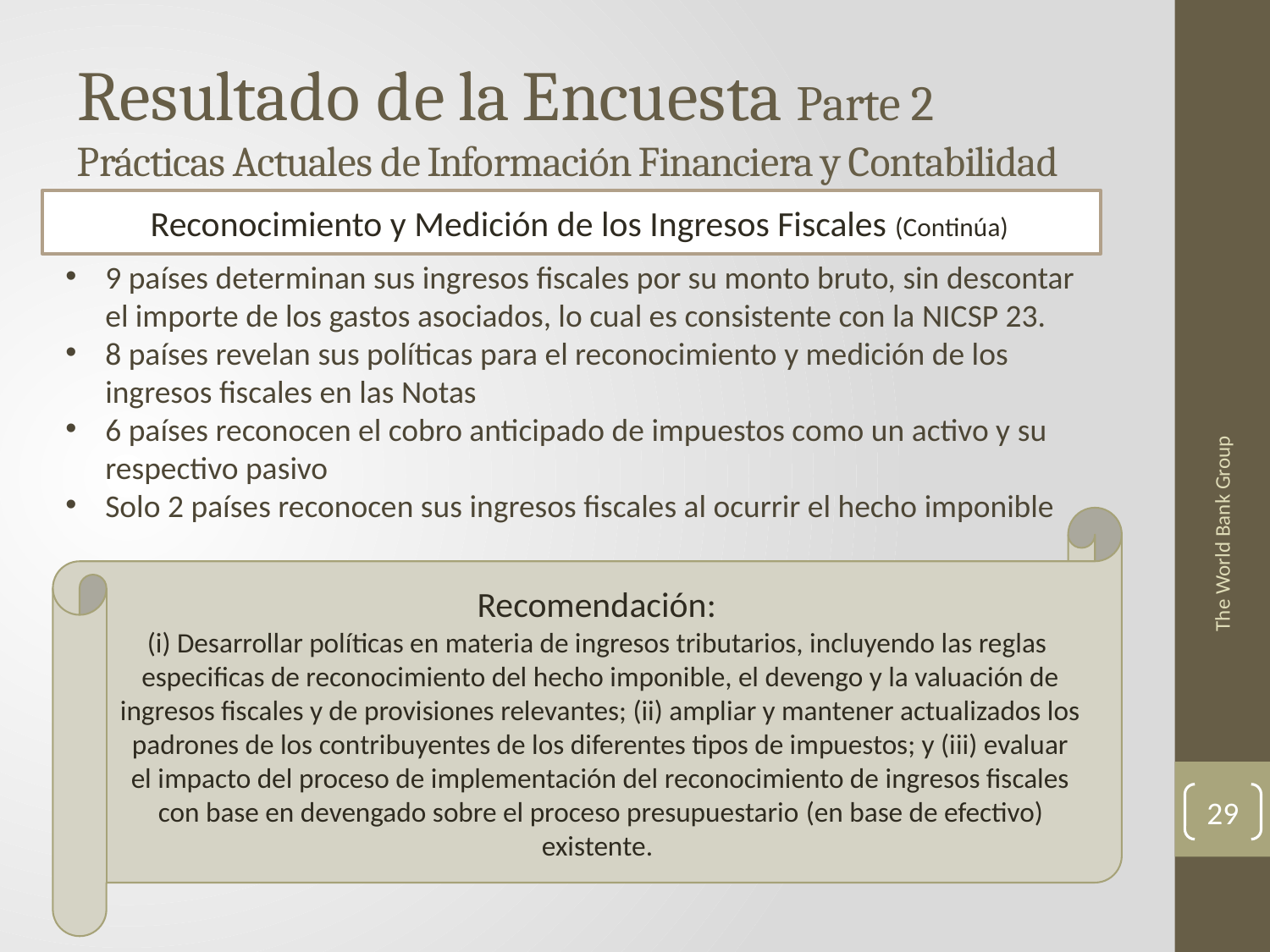

# Resultado de la Encuesta Parte 2 Prácticas Actuales de Información Financiera y Contabilidad
Reconocimiento y Medición de los Ingresos Fiscales (Continúa)

9 países determinan sus ingresos fiscales por su monto bruto, sin descontar el importe de los gastos asociados, lo cual es consistente con la NICSP 23.
8 países revelan sus políticas para el reconocimiento y medición de los ingresos fiscales en las Notas
6 países reconocen el cobro anticipado de impuestos como un activo y su respectivo pasivo
Solo 2 países reconocen sus ingresos fiscales al ocurrir el hecho imponible

Recomendación:
(i) Desarrollar políticas en materia de ingresos tributarios, incluyendo las reglas  especificas de reconocimiento del hecho imponible, el devengo y la valuación de ingresos fiscales y de provisiones relevantes; (ii) ampliar y mantener actualizados los padrones de los contribuyentes de los diferentes tipos de impuestos; y (iii) evaluar el impacto del proceso de implementación del reconocimiento de ingresos fiscales con base en devengado sobre el proceso presupuestario (en base de efectivo) existente.
The World Bank Group
29